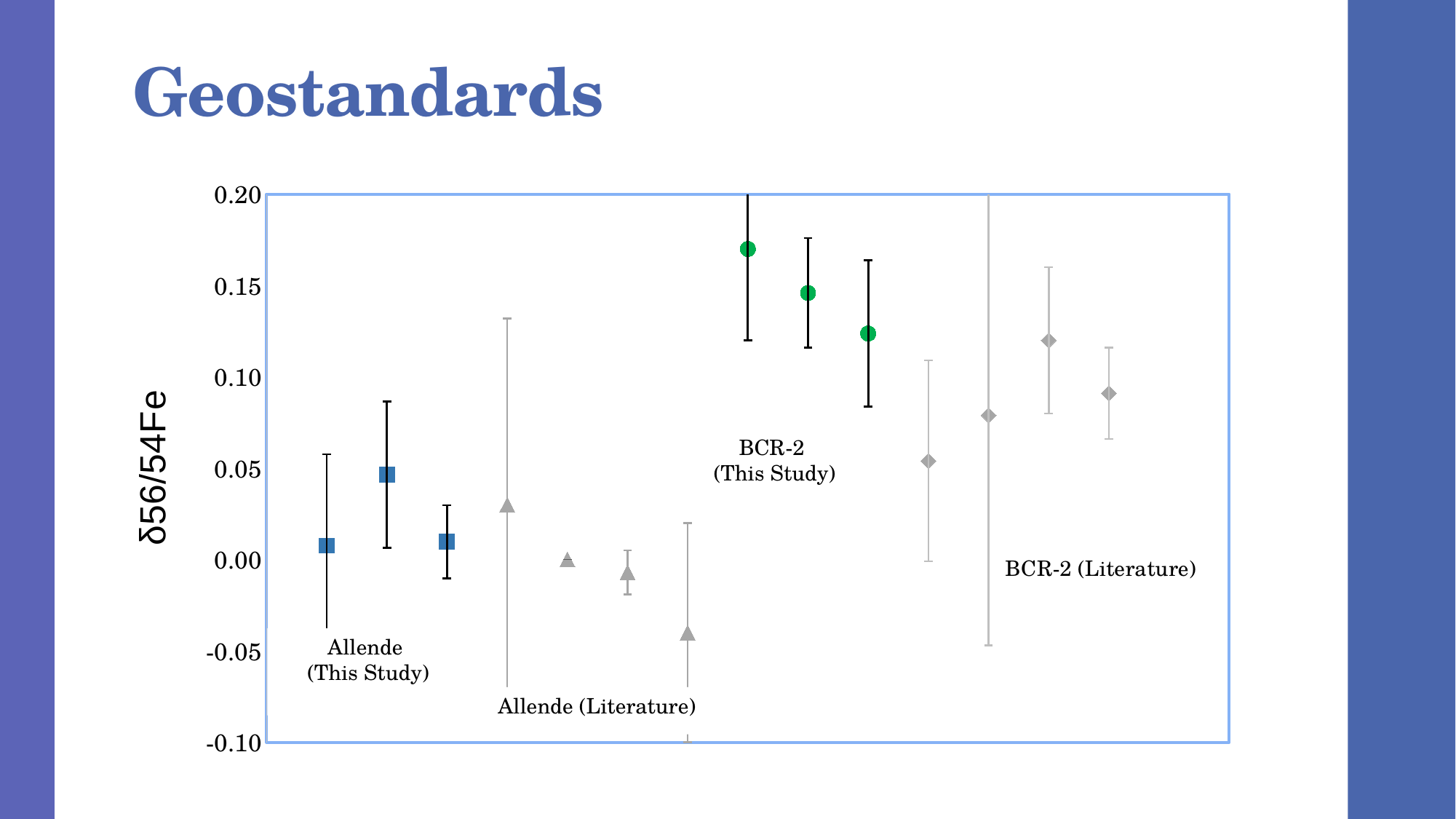

# Geostandards

### Chart

| Category |  |  |  |  |  |  |  |  |  |  |  |  |  |  |
|---|---|---|---|---|---|---|---|---|---|---|---|---|---|---|
BCR-2
(This Study)
Allende
 (This Study)
Allende (Literature)